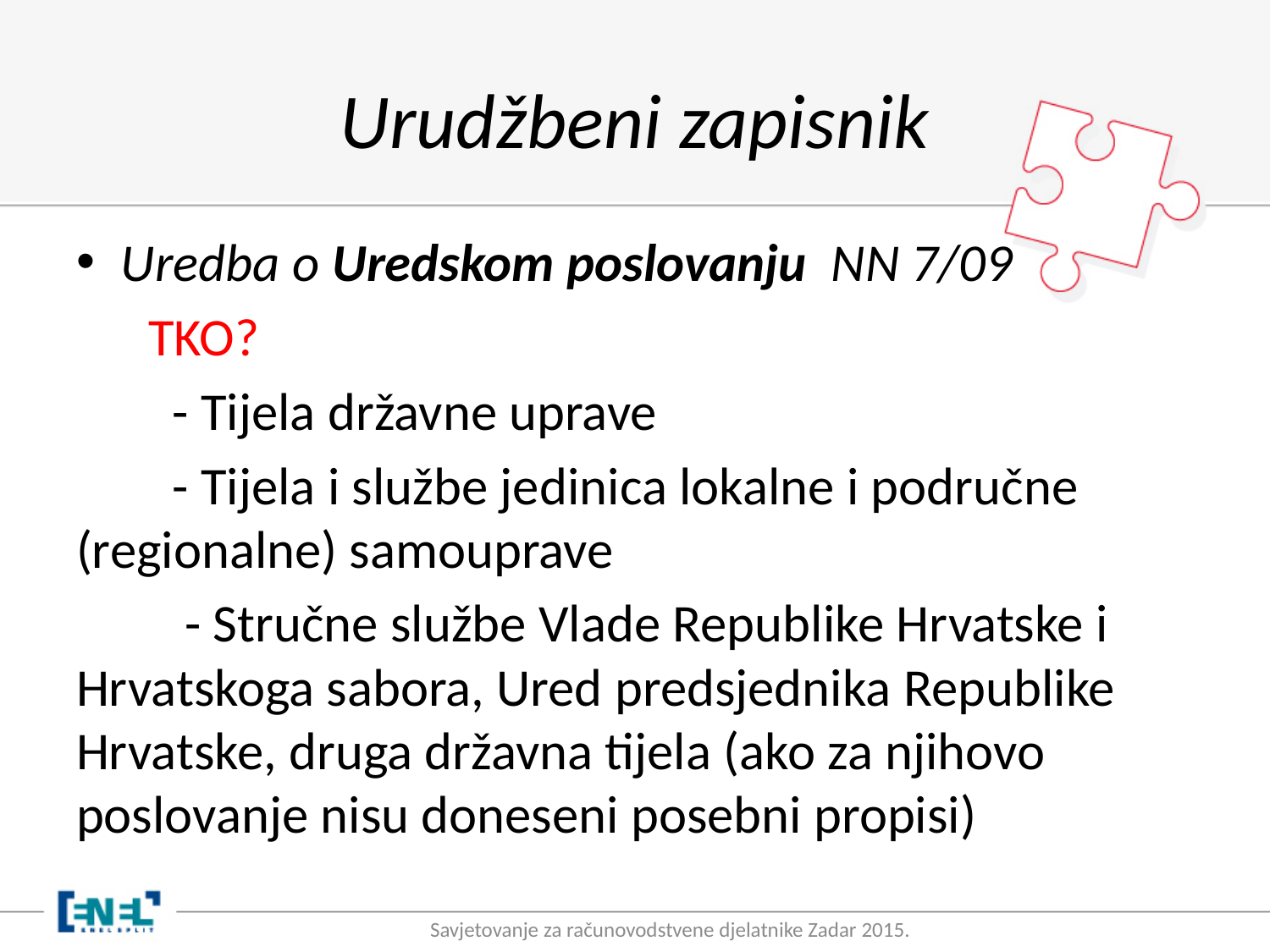

# Urudžbeni zapisnik
Uredba o Uredskom poslovanju  NN 7/09
      TKO?
        - Tijela državne uprave
        - Tijela i službe jedinica lokalne i područne (regionalne) samouprave
         - Stručne službe Vlade Republike Hrvatske i Hrvatskoga sabora, Ured predsjednika Republike Hrvatske, druga državna tijela (ako za njihovo poslovanje nisu doneseni posebni propisi)